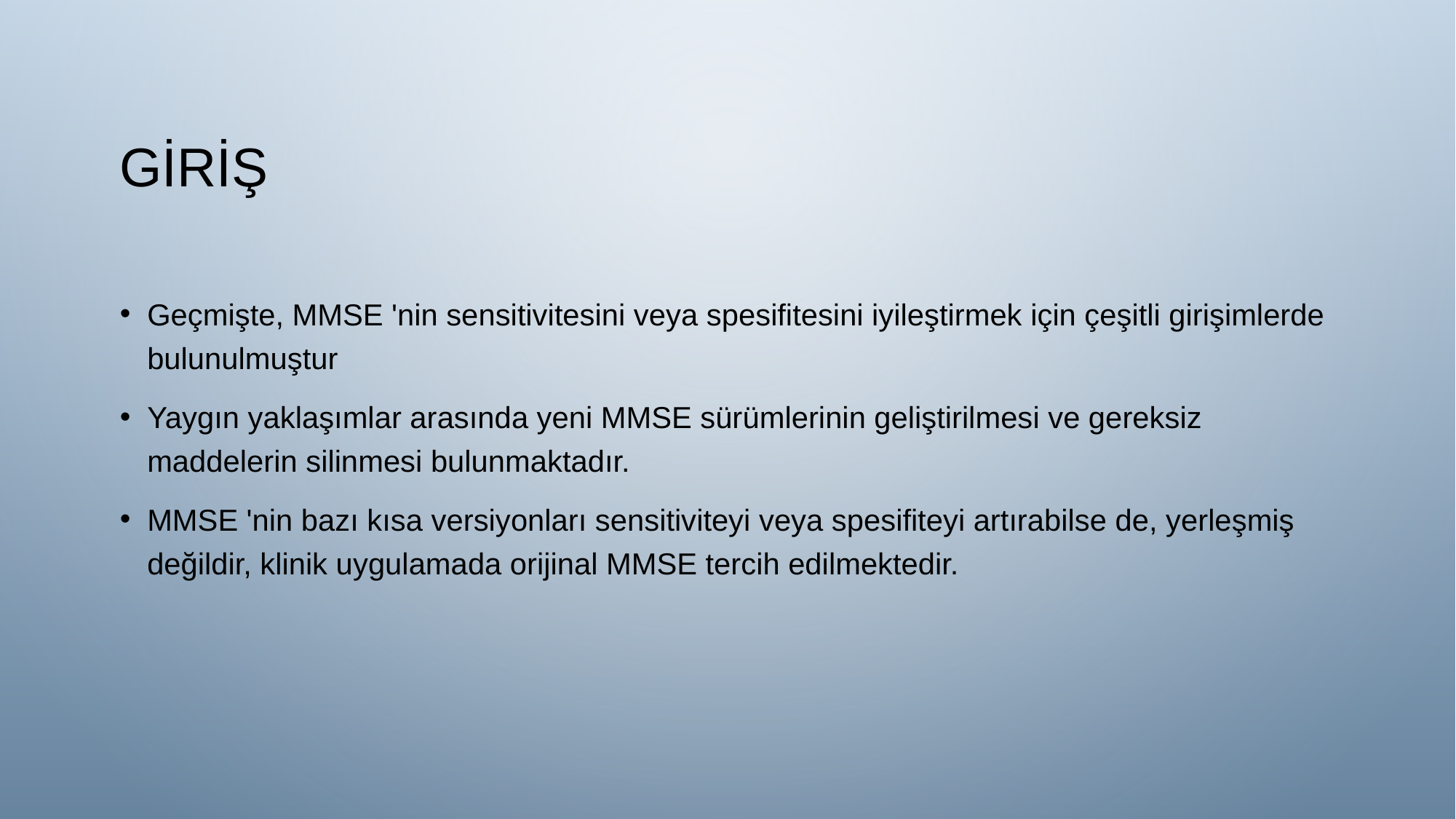

# giriş
Geçmişte, MMSE 'nin sensitivitesini veya spesifitesini iyileştirmek için çeşitli girişimlerde bulunulmuştur
Yaygın yaklaşımlar arasında yeni MMSE sürümlerinin geliştirilmesi ve gereksiz maddelerin silinmesi bulunmaktadır.
MMSE 'nin bazı kısa versiyonları sensitiviteyi veya spesifiteyi artırabilse de, yerleşmiş değildir, klinik uygulamada orijinal MMSE tercih edilmektedir.